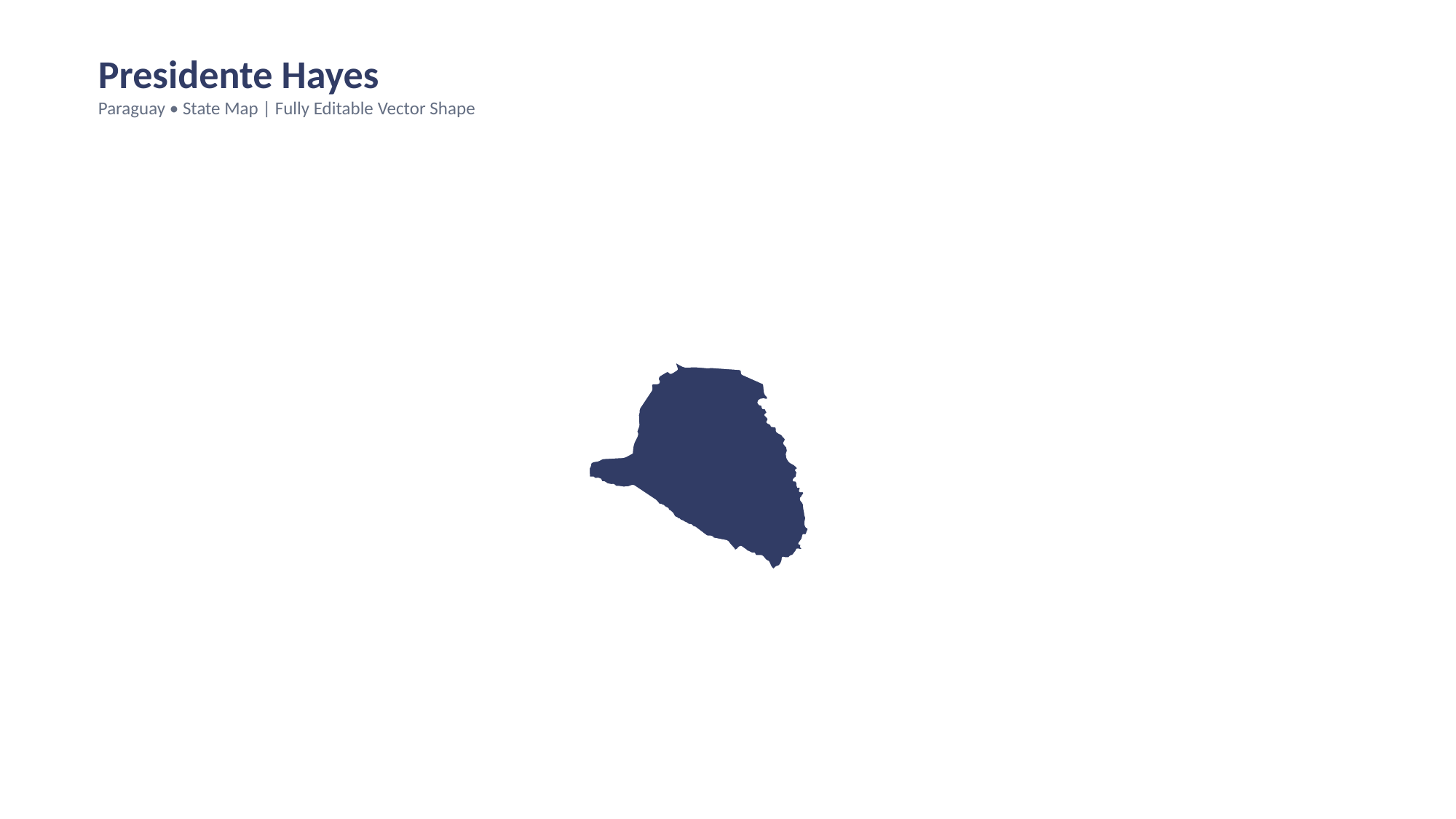

Presidente Hayes
Paraguay • State Map | Fully Editable Vector Shape